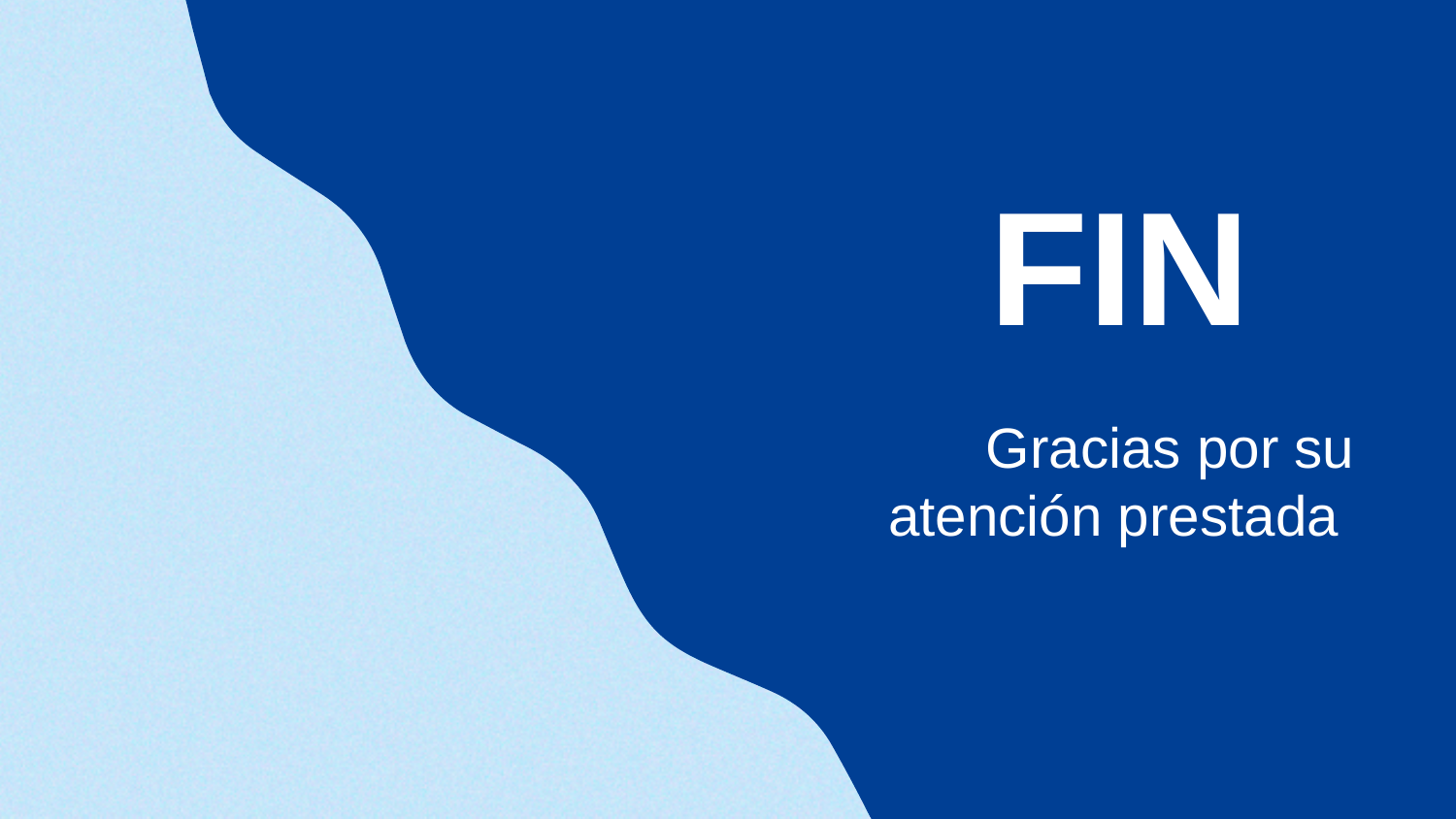

# FIN
Gracias por su atención prestada